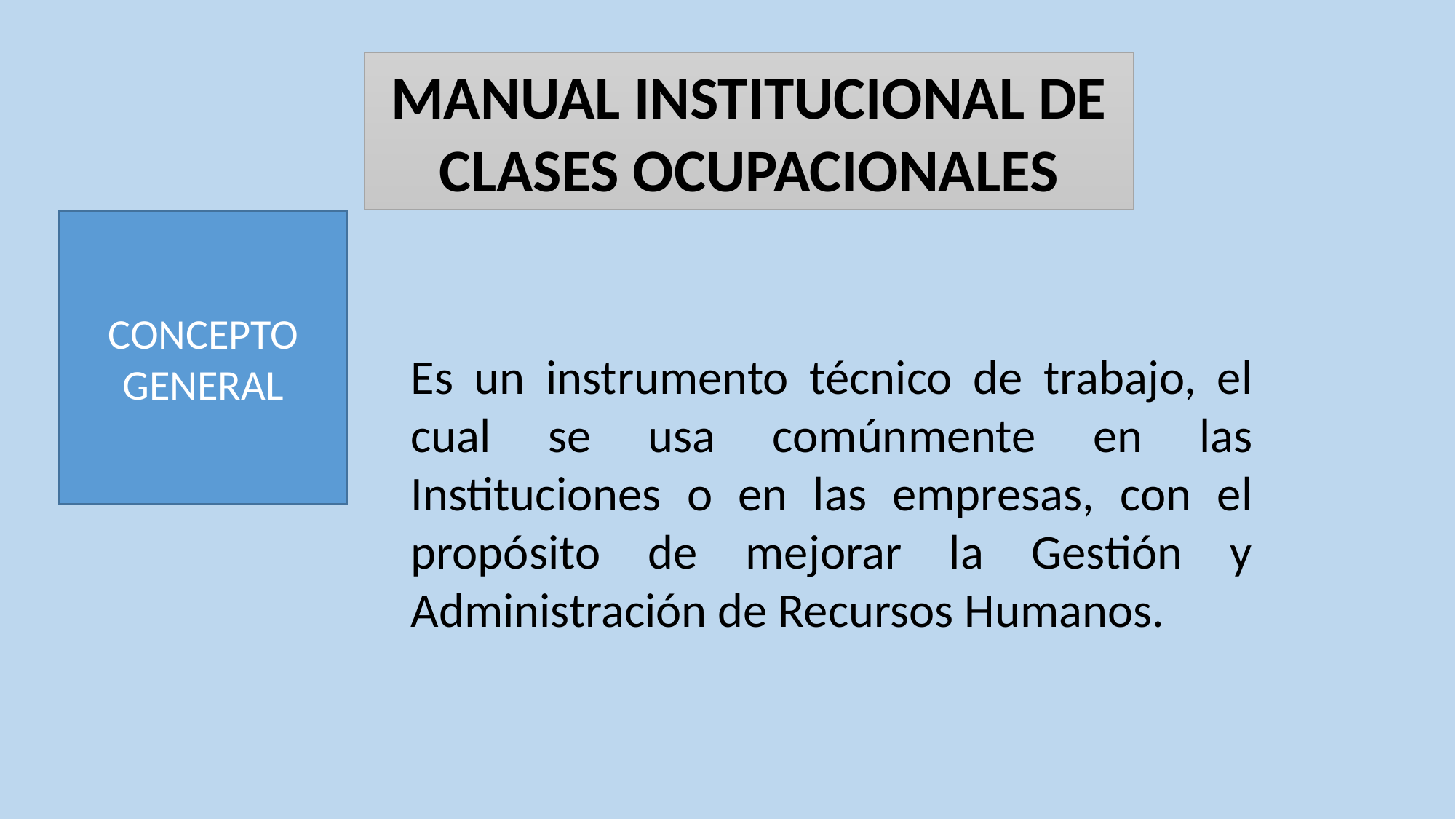

MANUAL INSTITUCIONAL DE CLASES OCUPACIONALES
CONCEPTO GENERAL
Es un instrumento técnico de trabajo, el cual se usa comúnmente en las Instituciones o en las empresas, con el propósito de mejorar la Gestión y Administración de Recursos Humanos.